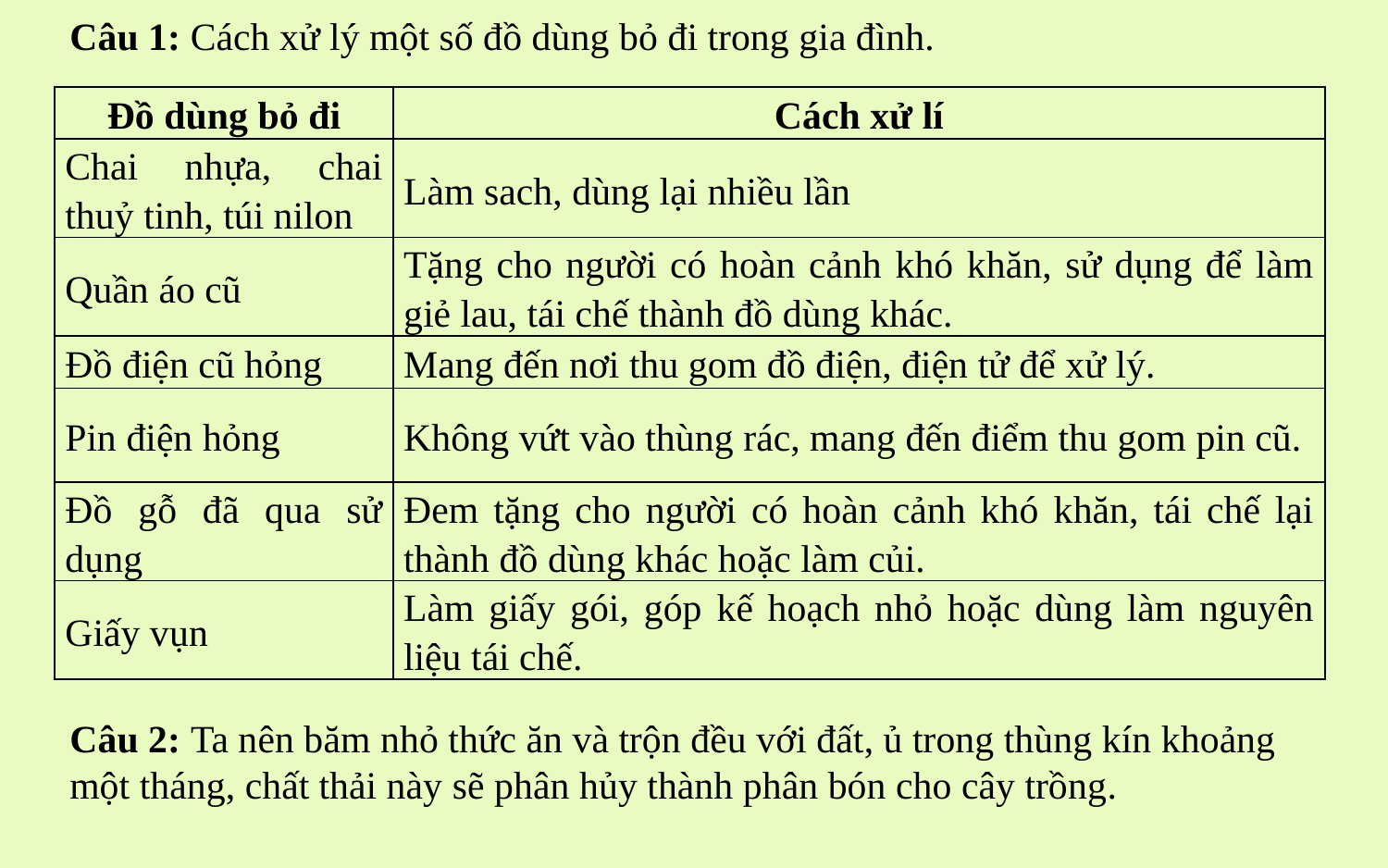

Câu 1: Cách xử lý một số đồ dùng bỏ đi trong gia đình.

Câu 2: Ta nên băm nhỏ thức ăn và trộn đều với đất, ủ trong thùng kín khoảng một tháng, chất thải này sẽ phân hủy thành phân bón cho cây trồng.
| Đồ dùng bỏ đi | Cách xử lí |
| --- | --- |
| Chai nhựa, chai thuỷ tinh, túi nilon | Làm sach, dùng lại nhiều lần |
| Quần áo cũ | Tặng cho người có hoàn cảnh khó khăn, sử dụng để làm giẻ lau, tái chế thành đồ dùng khác. |
| Đồ điện cũ hỏng | Mang đến nơi thu gom đồ điện, điện tử để xử lý. |
| Pin điện hỏng | Không vứt vào thùng rác, mang đến điểm thu gom pin cũ. |
| Đồ gỗ đã qua sử dụng | Đem tặng cho người có hoàn cảnh khó khăn, tái chế lại thành đồ dùng khác hoặc làm củi. |
| Giấy vụn | Làm giấy gói, góp kế hoạch nhỏ hoặc dùng làm nguyên liệu tái chế. |